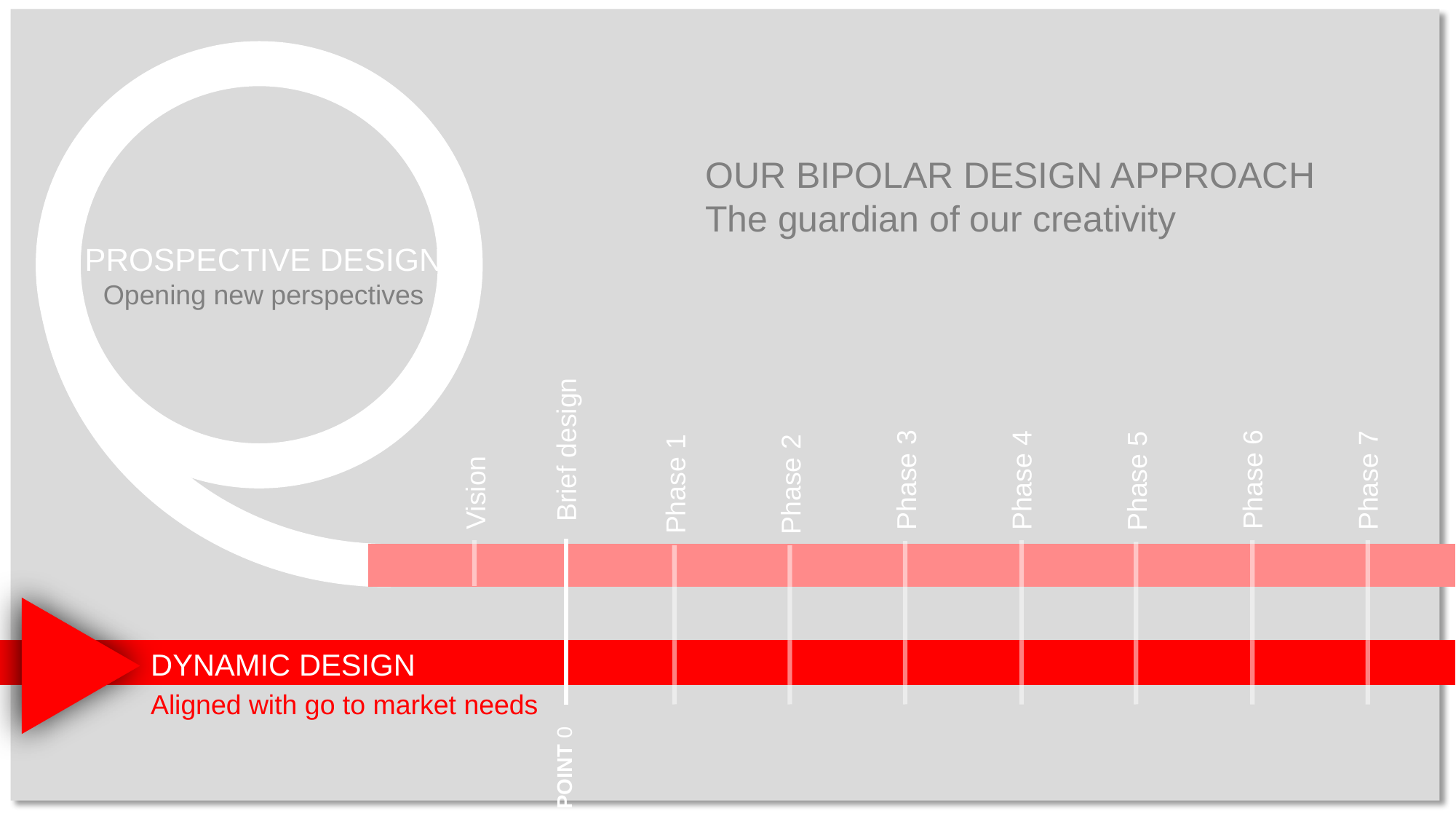

OUR BIPOLAR DESIGN APPROACH
The guardian of our creativity

PROSPECTIVE DESIGN
Opening new perspectives
Brief design
Phase 6
Phase 3
Phase 4
Phase 7
Phase 1
Phase 2
Phase 5
Vision

DYNAMIC DESIGN
Aligned with go to market needs
POINT 0